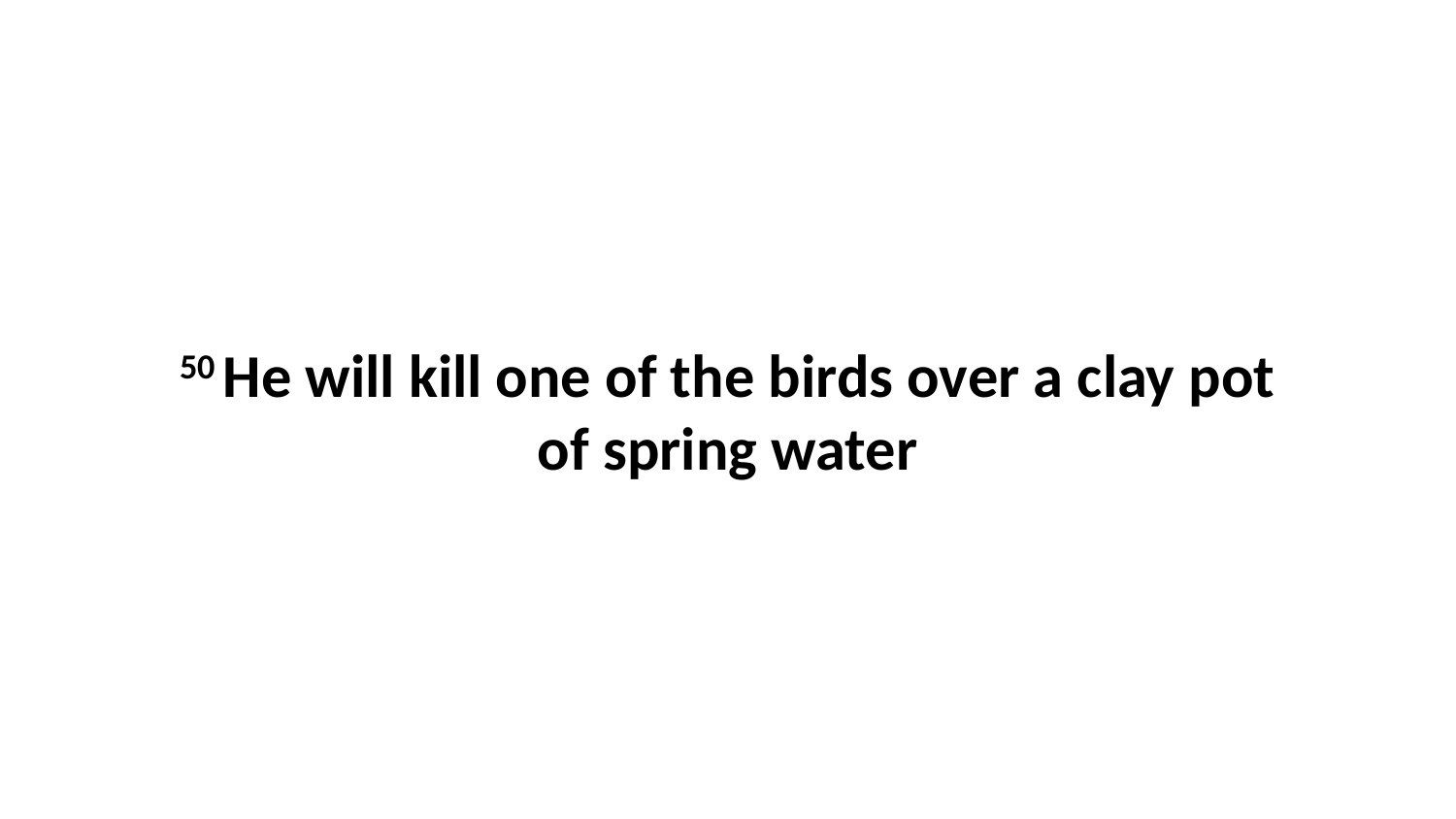

50 He will kill one of the birds over a clay pot of spring water